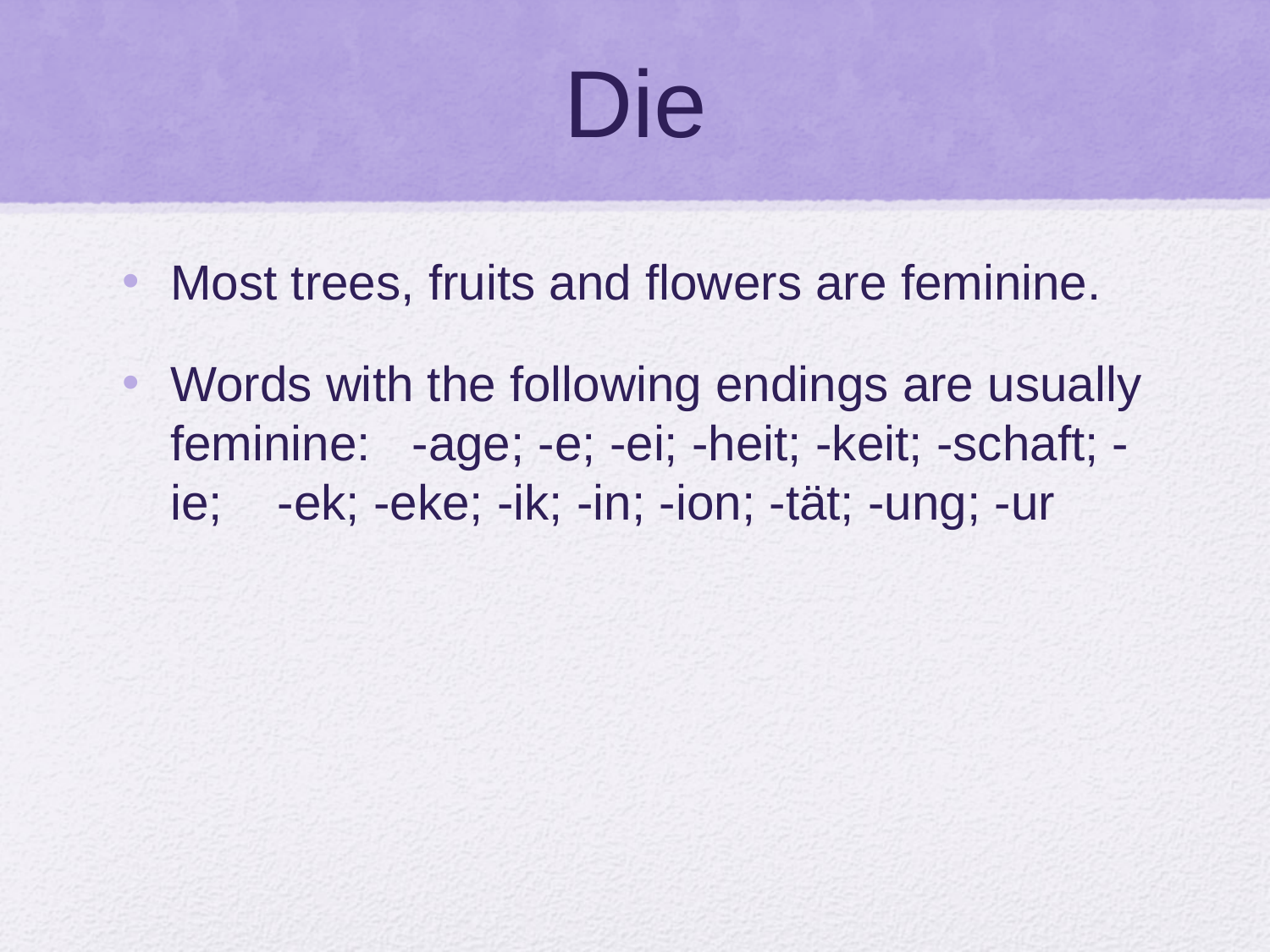

# Die
Most trees, fruits and flowers are feminine.
Words with the following endings are usually feminine:   -age; -e; -ei; -heit; -keit; -schaft; -ie;    -ek; -eke; -ik; -in; -ion; -tät; -ung; -ur